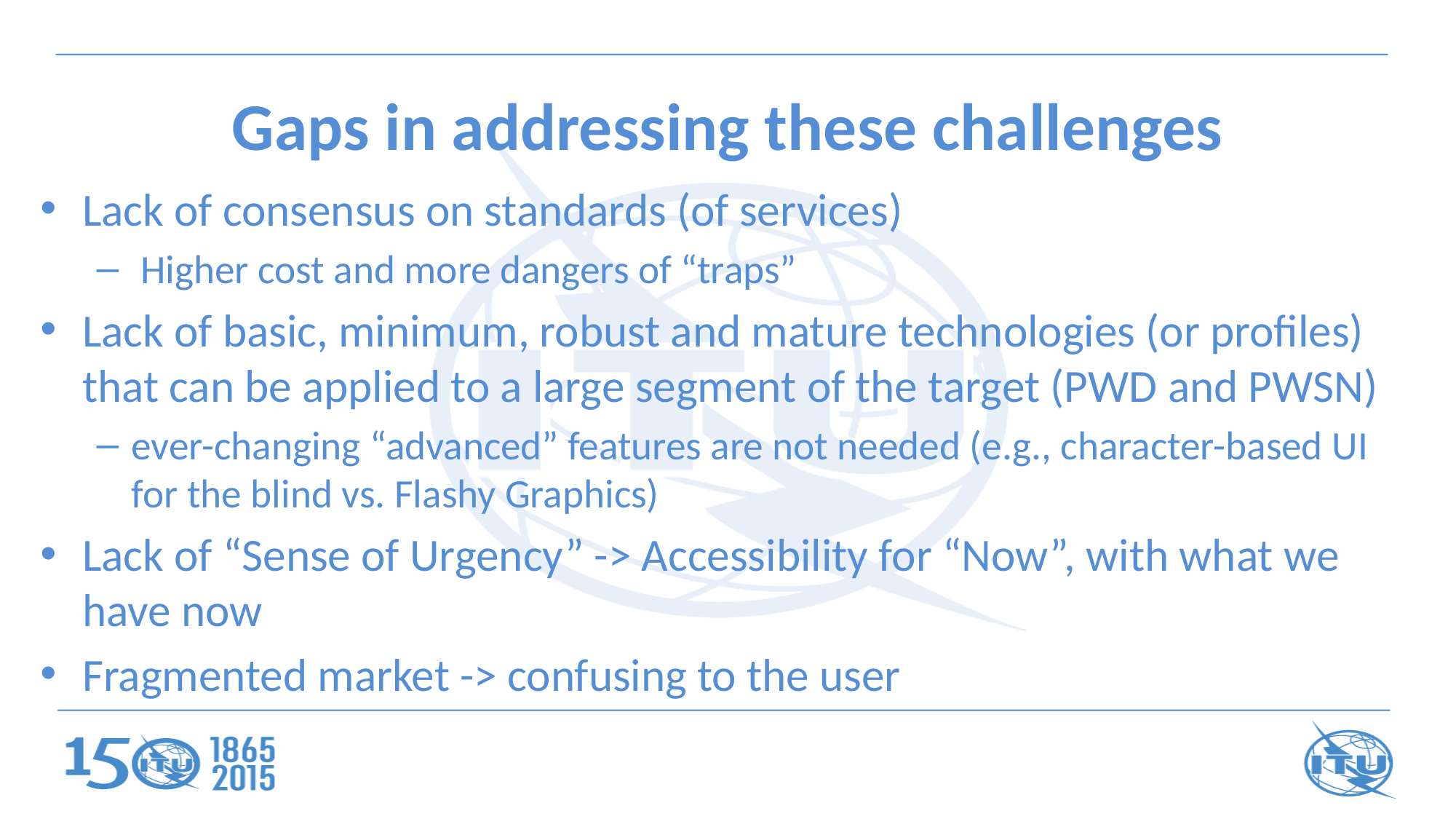

# Gaps in addressing these challenges
Lack of consensus on standards (of services)
 Higher cost and more dangers of “traps”
Lack of basic, minimum, robust and mature technologies (or profiles) that can be applied to a large segment of the target (PWD and PWSN)
ever-changing “advanced” features are not needed (e.g., character-based UI for the blind vs. Flashy Graphics)
Lack of “Sense of Urgency” -> Accessibility for “Now”, with what we have now
Fragmented market -> confusing to the user